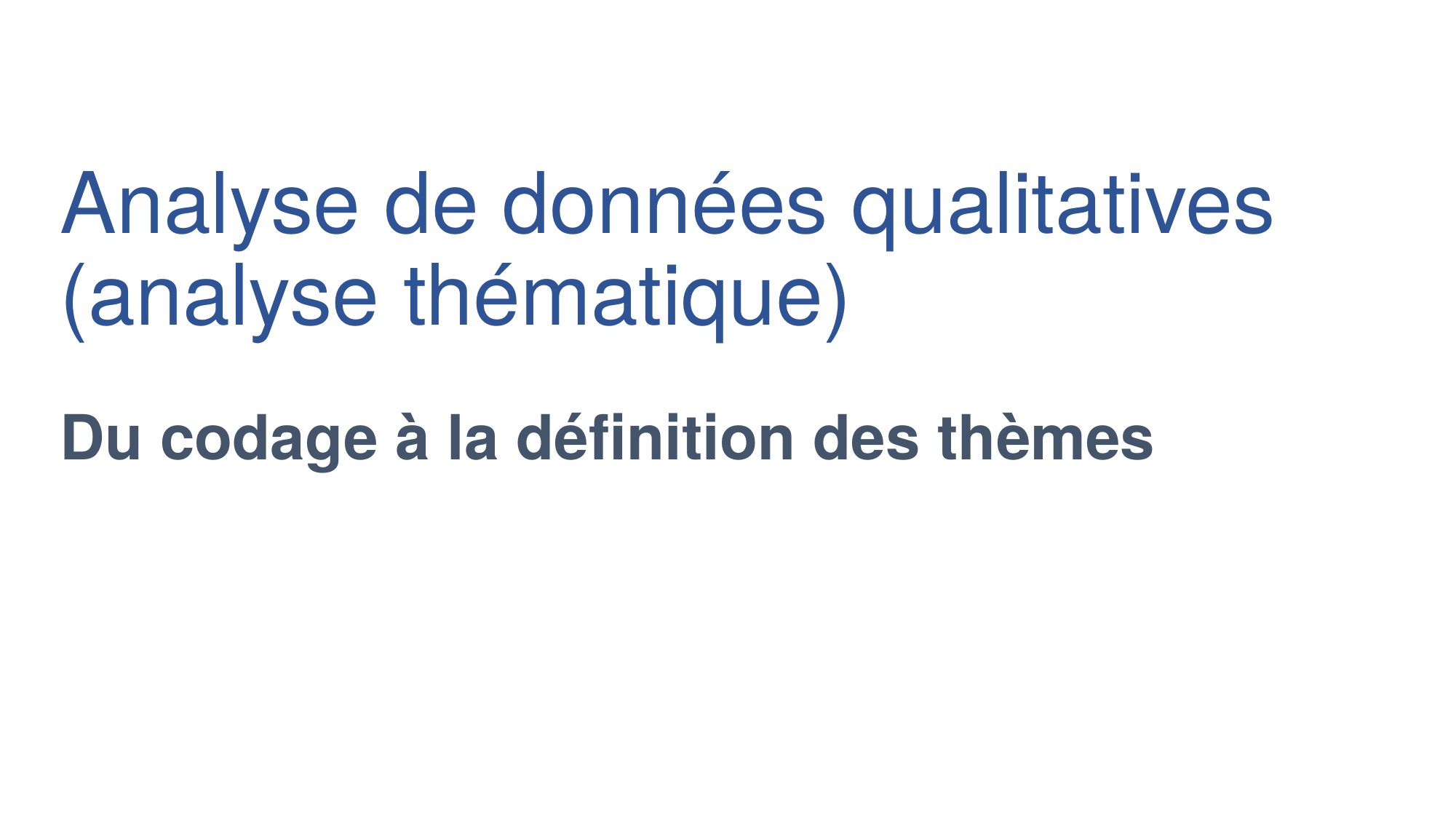

# Analyse de données qualitatives (analyse thématique)
Du codage à la définition des thèmes